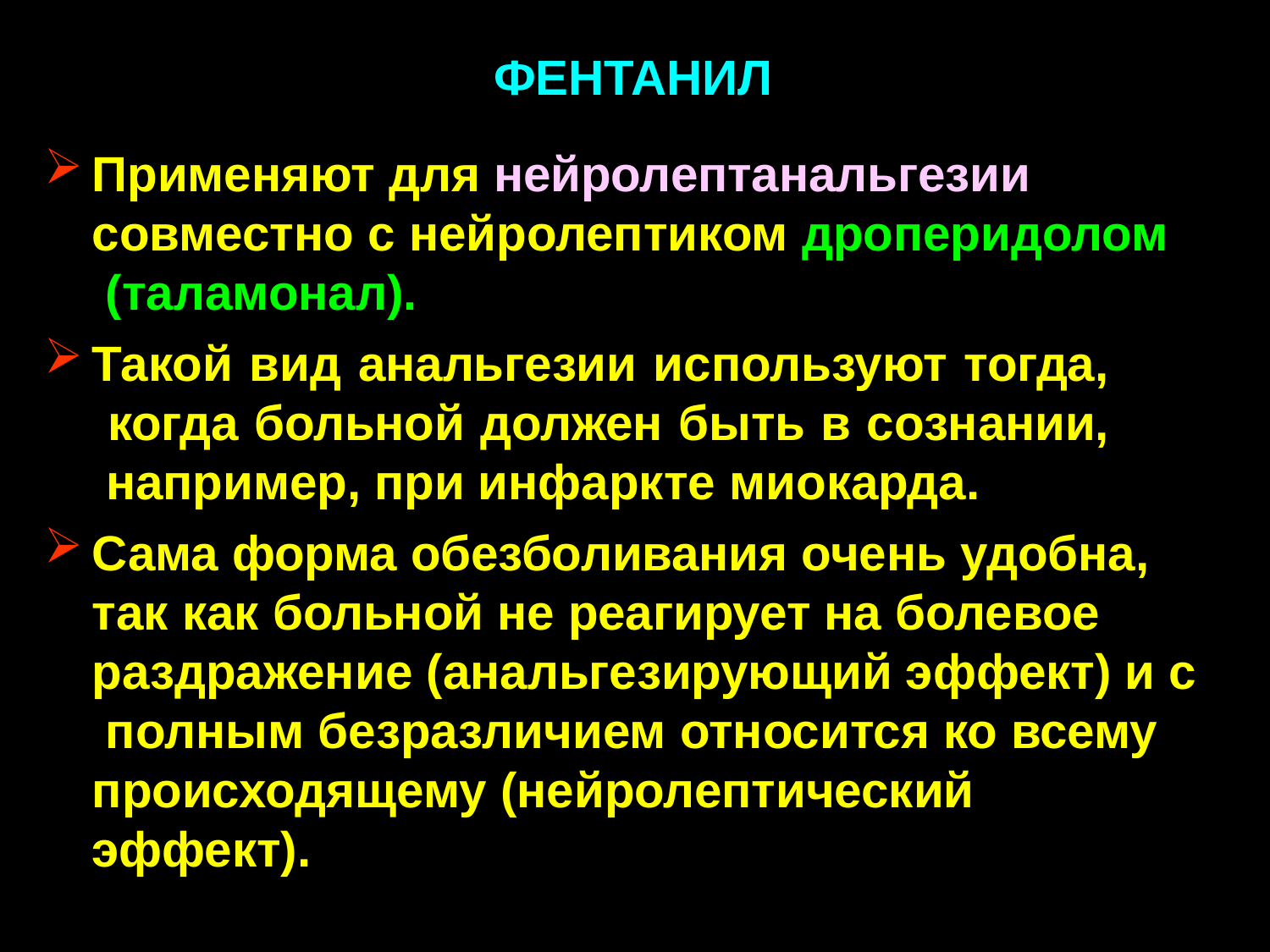

ФЕНТАНИЛ
Применяют для нейролептанальгезии  совместно с нейролептиком дроперидолом  (таламонал).
Такой вид анальгезии используют тогда,  когда больной должен быть в сознании,  например, при инфаркте миокарда.
Сама форма обезболивания очень удобна,  так как больной не реагирует на болевое  раздражение (анальгезирующий эффект) и с  полным безразличием относится ко всему  происходящему (нейролептический  эффект).